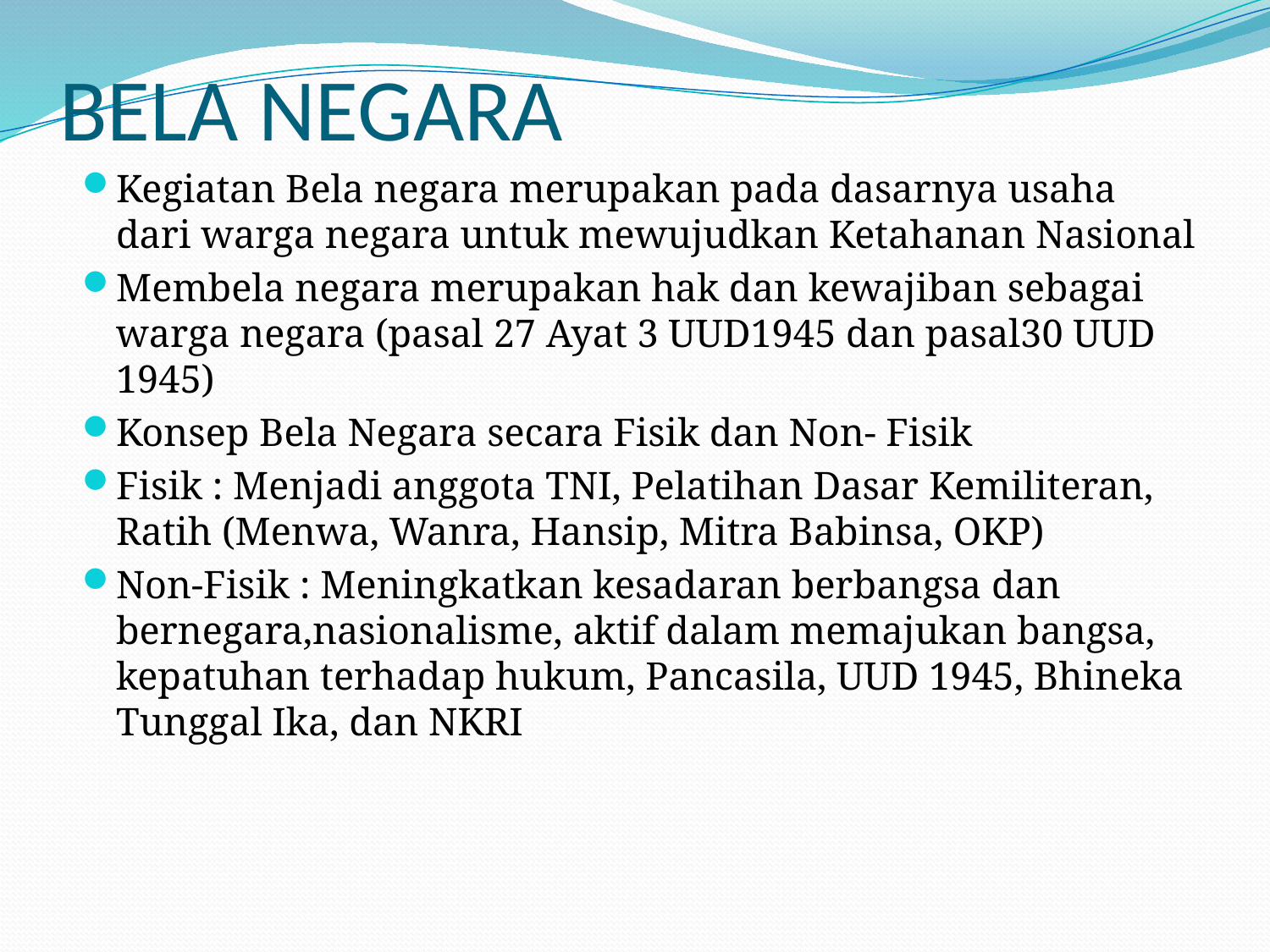

# BELA NEGARA
Kegiatan Bela negara merupakan pada dasarnya usaha dari warga negara untuk mewujudkan Ketahanan Nasional
Membela negara merupakan hak dan kewajiban sebagai warga negara (pasal 27 Ayat 3 UUD1945 dan pasal30 UUD 1945)
Konsep Bela Negara secara Fisik dan Non- Fisik
Fisik : Menjadi anggota TNI, Pelatihan Dasar Kemiliteran, Ratih (Menwa, Wanra, Hansip, Mitra Babinsa, OKP)
Non-Fisik : Meningkatkan kesadaran berbangsa dan bernegara,nasionalisme, aktif dalam memajukan bangsa, kepatuhan terhadap hukum, Pancasila, UUD 1945, Bhineka Tunggal Ika, dan NKRI